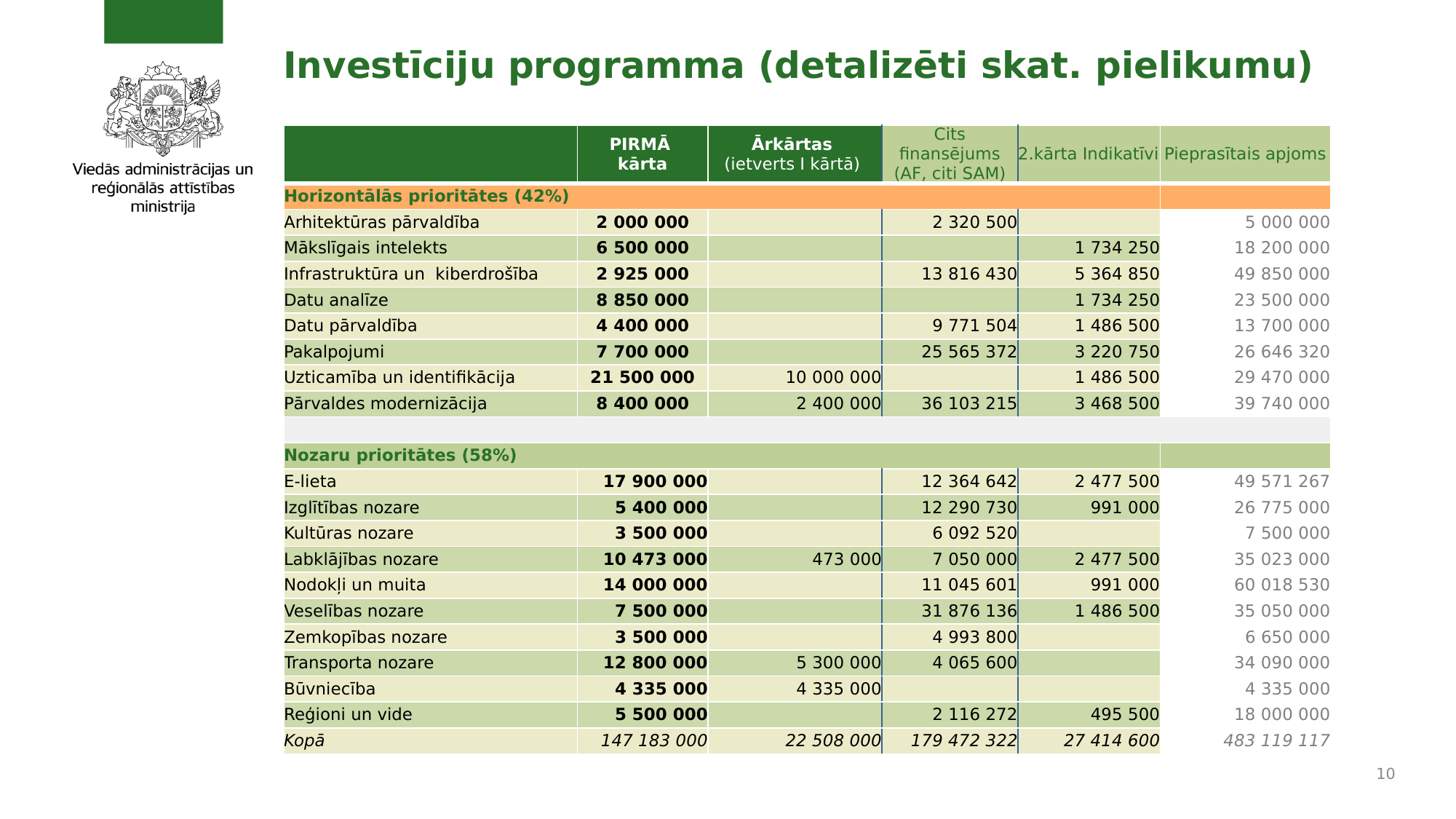

# Investīciju programma (detalizēti skat. pielikumu)
|  | PIRMĀ kārta | Ārkārtas (ietverts I kārtā) | Cits finansējums (AF, citi SAM) | 2.kārta Indikatīvi | Pieprasītais apjoms |
| --- | --- | --- | --- | --- | --- |
| Horizontālās prioritātes (42%) |  |  |  |  |  |
| Arhitektūras pārvaldība | 2 000 000 |  | 2 320 500 |  | 5 000 000 |
| Mākslīgais intelekts | 6 500 000 |  |  | 1 734 250 | 18 200 000 |
| Infrastruktūra un kiberdrošība | 2 925 000 |  | 13 816 430 | 5 364 850 | 49 850 000 |
| Datu analīze | 8 850 000 |  |  | 1 734 250 | 23 500 000 |
| Datu pārvaldība | 4 400 000 |  | 9 771 504 | 1 486 500 | 13 700 000 |
| Pakalpojumi | 7 700 000 |  | 25 565 372 | 3 220 750 | 26 646 320 |
| Uzticamība un identifikācija | 21 500 000 | 10 000 000 |  | 1 486 500 | 29 470 000 |
| Pārvaldes modernizācija | 8 400 000 | 2 400 000 | 36 103 215 | 3 468 500 | 39 740 000 |
|  |  |  |  |  |  |
| Nozaru prioritātes (58%) |  |  |  |  |  |
| E-lieta | 17 900 000 |  | 12 364 642 | 2 477 500 | 49 571 267 |
| Izglītības nozare | 5 400 000 |  | 12 290 730 | 991 000 | 26 775 000 |
| Kultūras nozare | 3 500 000 |  | 6 092 520 |  | 7 500 000 |
| Labklājības nozare | 10 473 000 | 473 000 | 7 050 000 | 2 477 500 | 35 023 000 |
| Nodokļi un muita | 14 000 000 |  | 11 045 601 | 991 000 | 60 018 530 |
| Veselības nozare | 7 500 000 |  | 31 876 136 | 1 486 500 | 35 050 000 |
| Zemkopības nozare | 3 500 000 |  | 4 993 800 |  | 6 650 000 |
| Transporta nozare | 12 800 000 | 5 300 000 | 4 065 600 |  | 34 090 000 |
| Būvniecība | 4 335 000 | 4 335 000 |  |  | 4 335 000 |
| Reģioni un vide | 5 500 000 |  | 2 116 272 | 495 500 | 18 000 000 |
| Kopā | 147 183 000 | 22 508 000 | 179 472 322 | 27 414 600 | 483 119 117 |
10